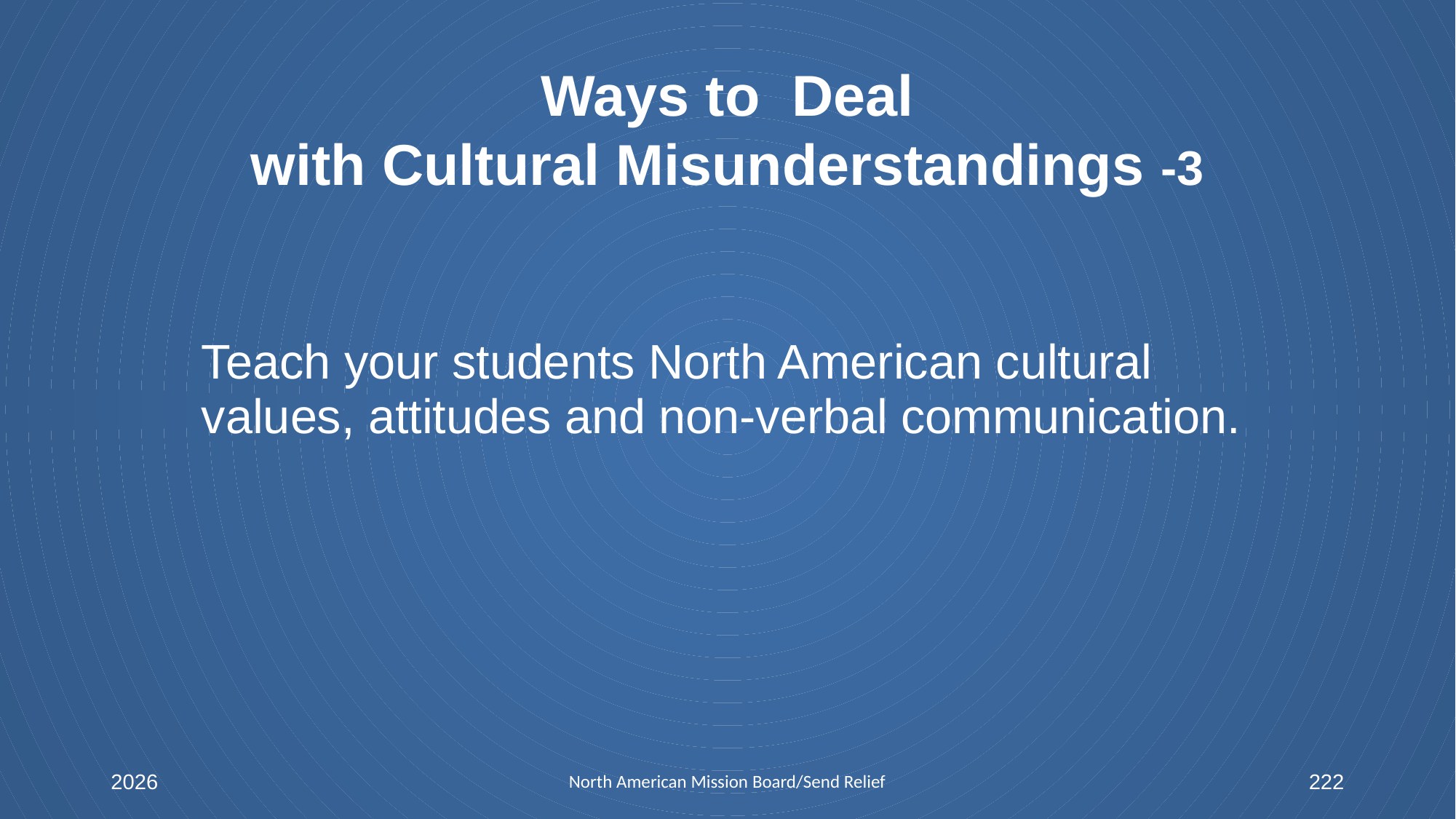

Ways to  Deal
with Cultural Misunderstandings -3
Teach your students North American cultural values, attitudes and non-verbal communication.
2026
North American Mission Board/Send Relief
222